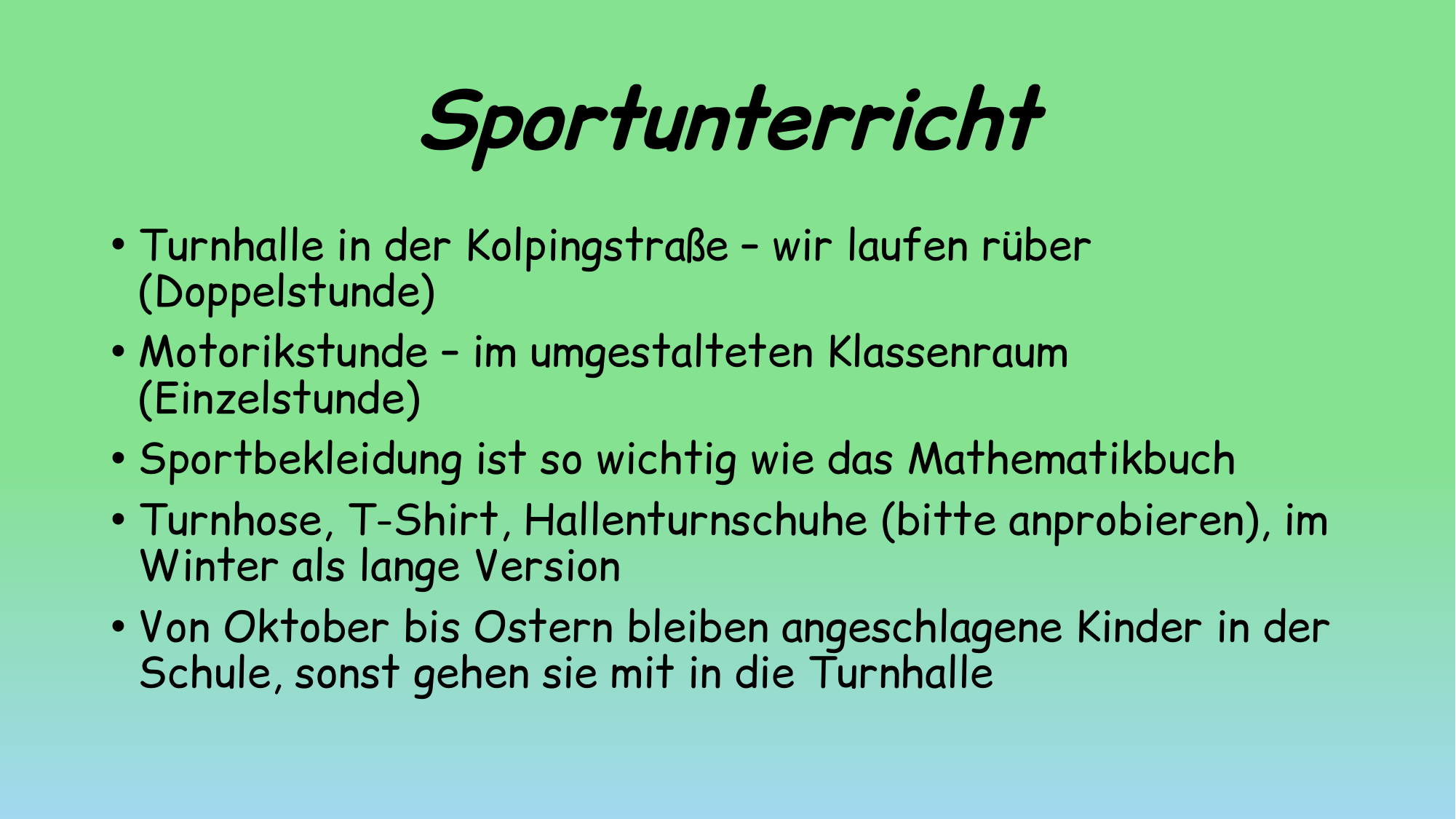

# Sportunterricht
Turnhalle in der Kolpingstraße – wir laufen rüber (Doppelstunde)
Motorikstunde – im umgestalteten Klassenraum (Einzelstunde)
Sportbekleidung ist so wichtig wie das Mathematikbuch
Turnhose, T-Shirt, Hallenturnschuhe (bitte anprobieren), im Winter als lange Version
Von Oktober bis Ostern bleiben angeschlagene Kinder in der Schule, sonst gehen sie mit in die Turnhalle